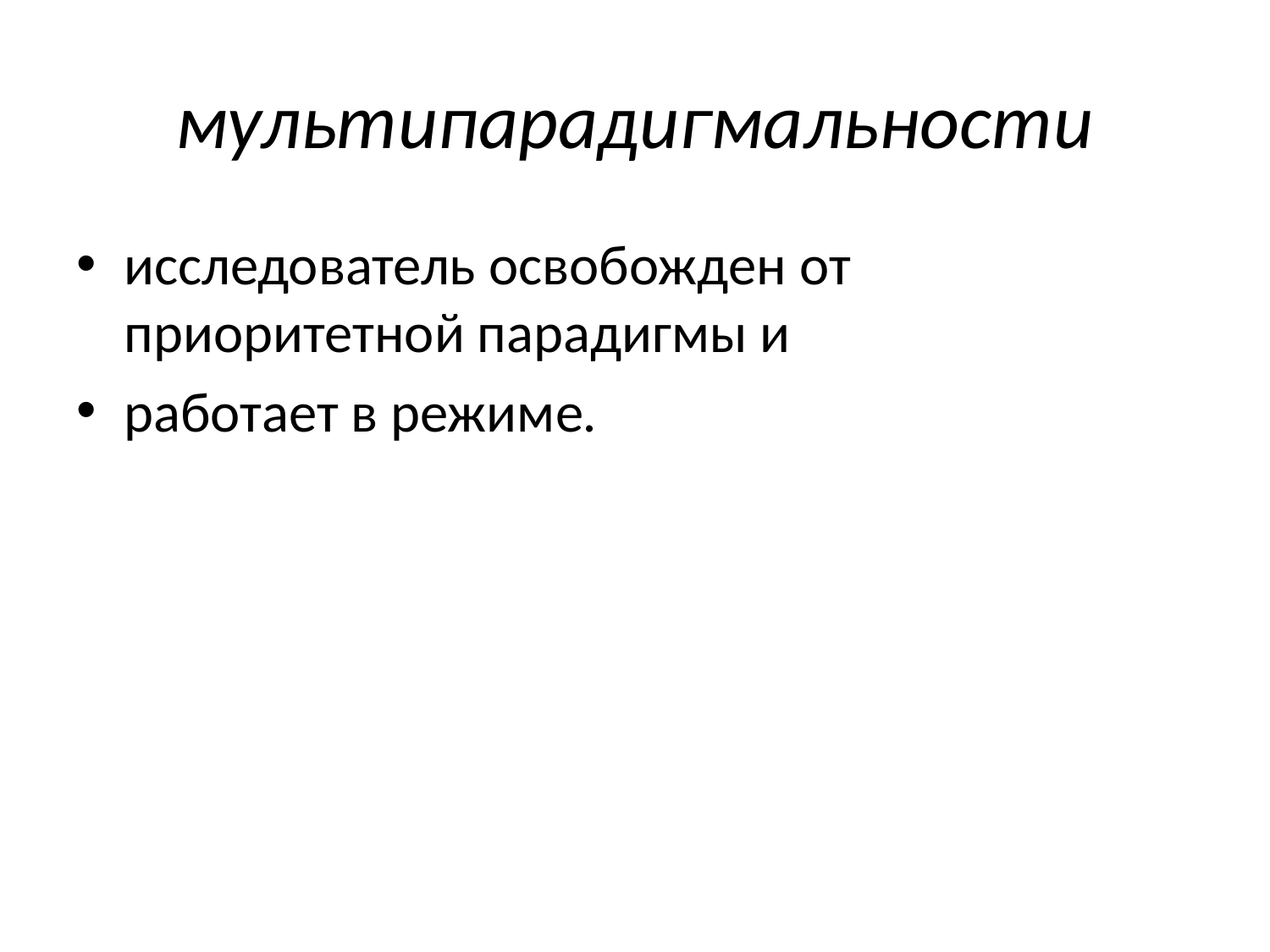

# мультипарадигмальности
исследователь освобожден от приоритетной парадигмы и
работает в режиме.